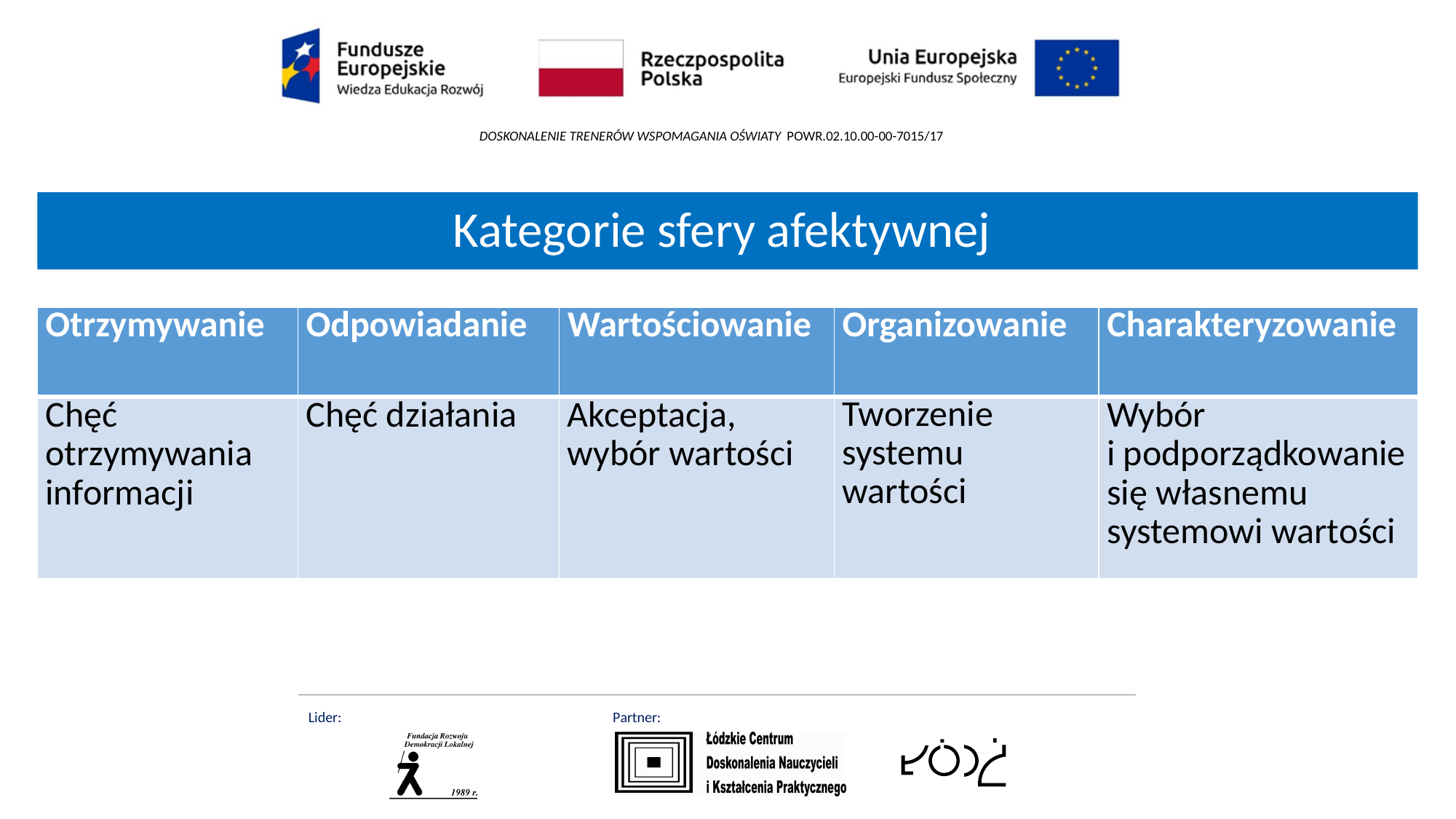

# Kategorie sfery afektywnej
| Otrzymywanie | Odpowiadanie | Wartościowanie | Organizowanie | Charakteryzowanie |
| --- | --- | --- | --- | --- |
| Chęć otrzymywania informacji | Chęć działania | Akceptacja, wybór wartości | Tworzenie systemu wartości | Wybór i podporządkowanie się własnemu systemowi wartości |